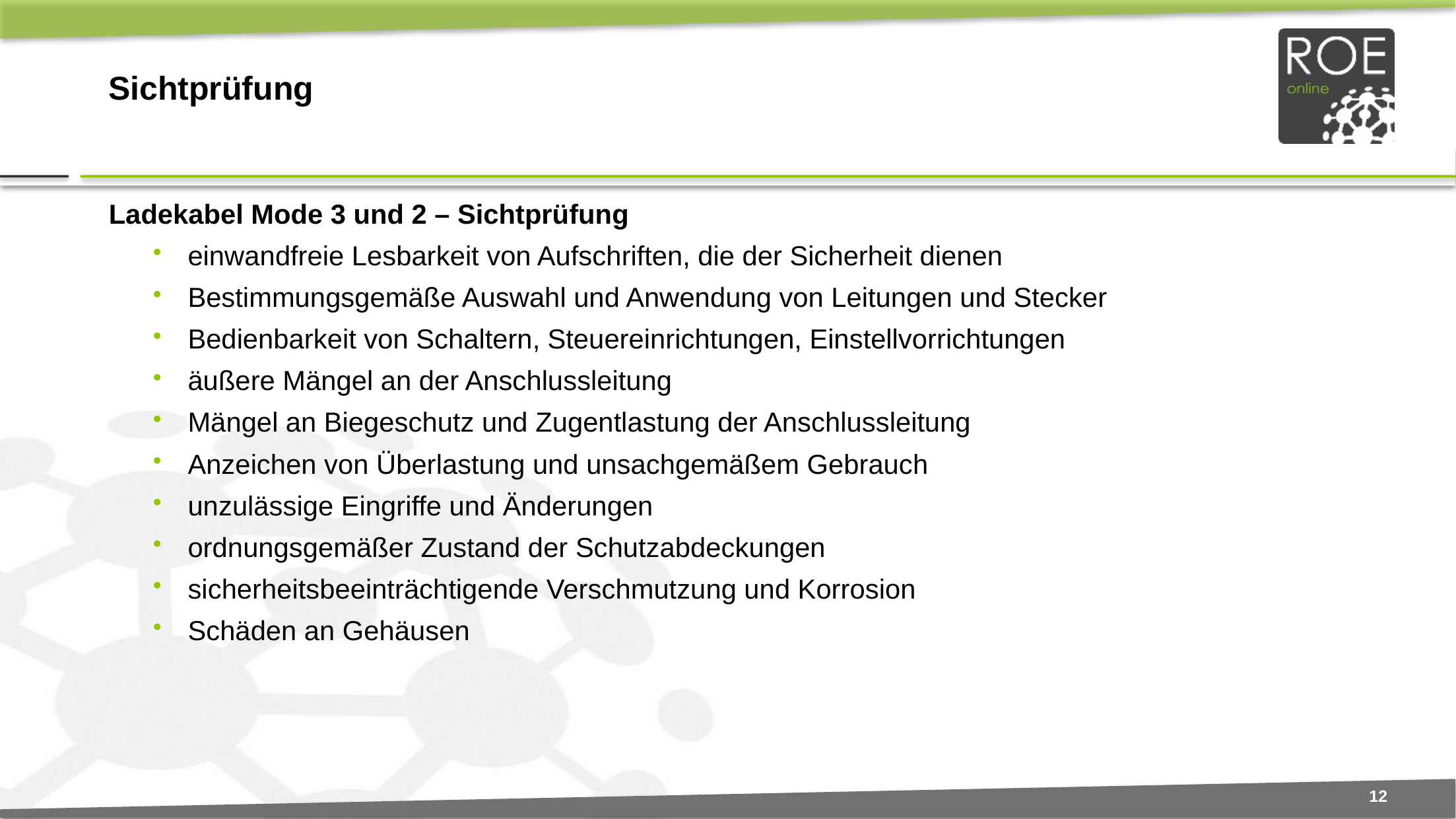

# Sichtprüfung
Ladekabel Mode 3 und 2 – Sichtprüfung
einwandfreie Lesbarkeit von Aufschriften, die der Sicherheit dienen
Bestimmungsgemäße Auswahl und Anwendung von Leitungen und Stecker
Bedienbarkeit von Schaltern, Steuereinrichtungen, Einstellvorrichtungen
äußere Mängel an der Anschlussleitung
Mängel an Biegeschutz und Zugentlastung der Anschlussleitung
Anzeichen von Überlastung und unsachgemäßem Gebrauch
unzulässige Eingriffe und Änderungen
ordnungsgemäßer Zustand der Schutzabdeckungen
sicherheitsbeeinträchtigende Verschmutzung und Korrosion
Schäden an Gehäusen
12